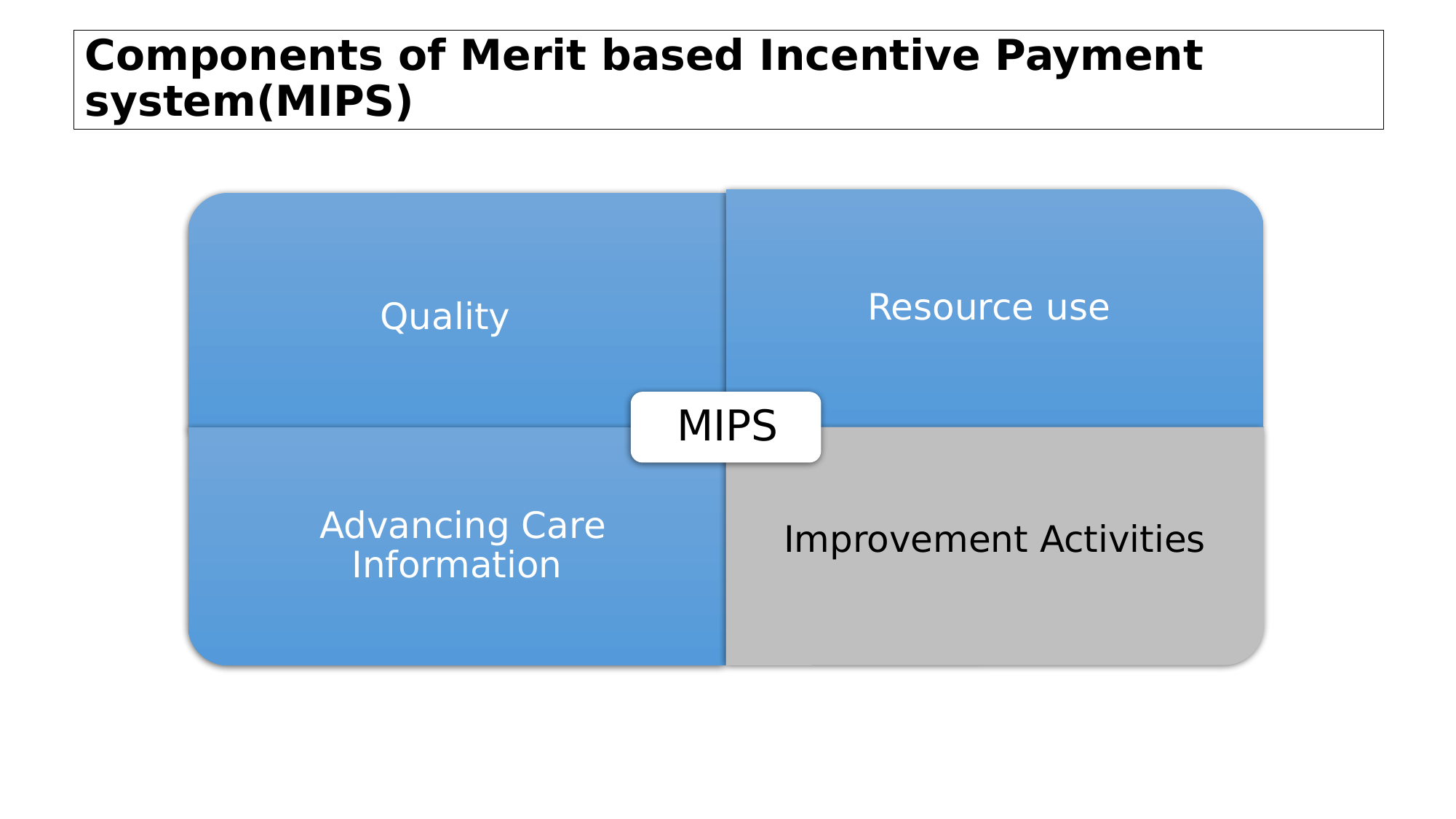

# Components of Merit based Incentive Payment system(MIPS)
Quality
Resource use
Advancing Care Information
Improvement Activities
MIPS